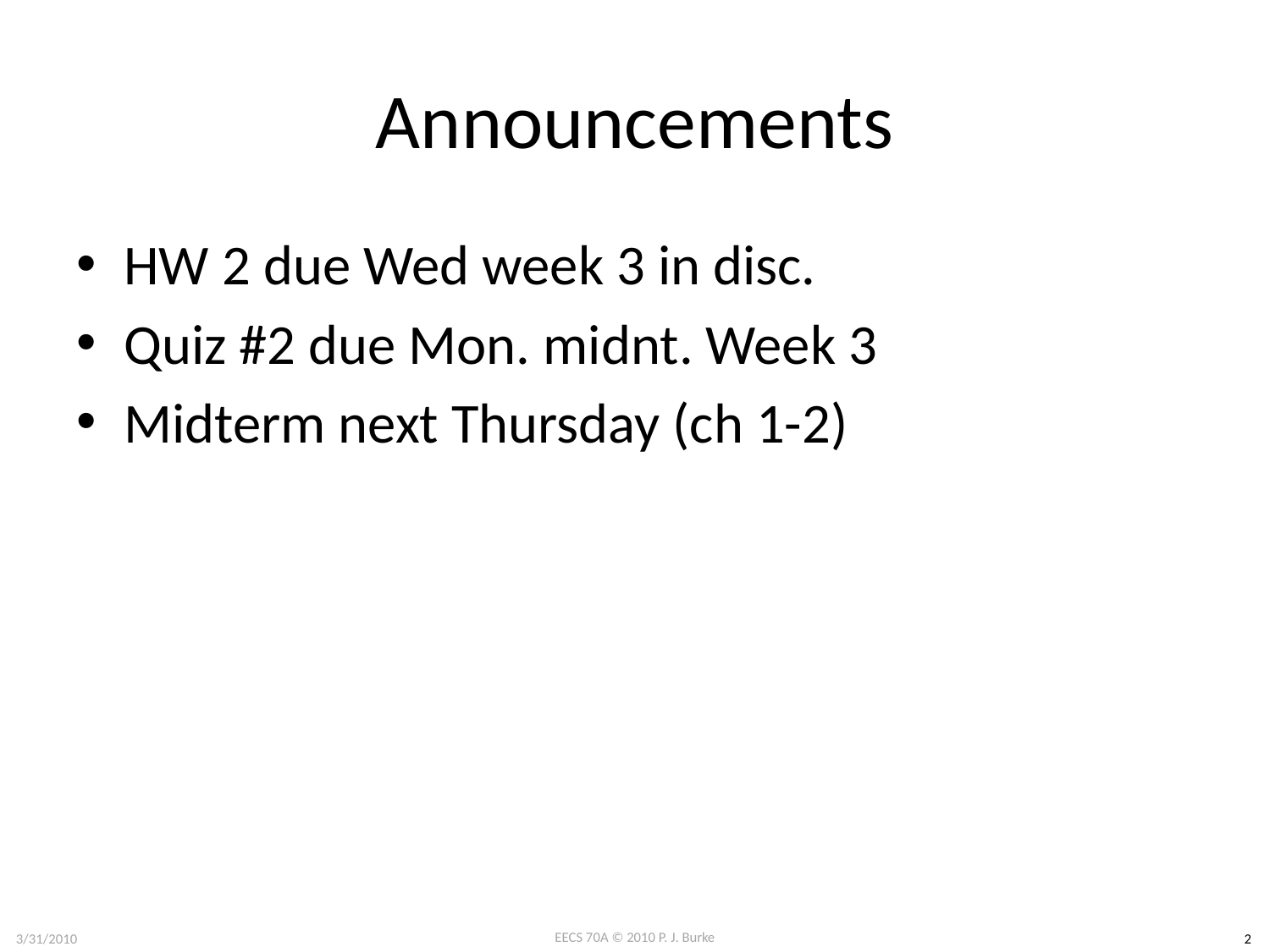

# Announcements
HW 2 due Wed week 3 in disc.
Quiz #2 due Mon. midnt. Week 3
Midterm next Thursday (ch 1-2)